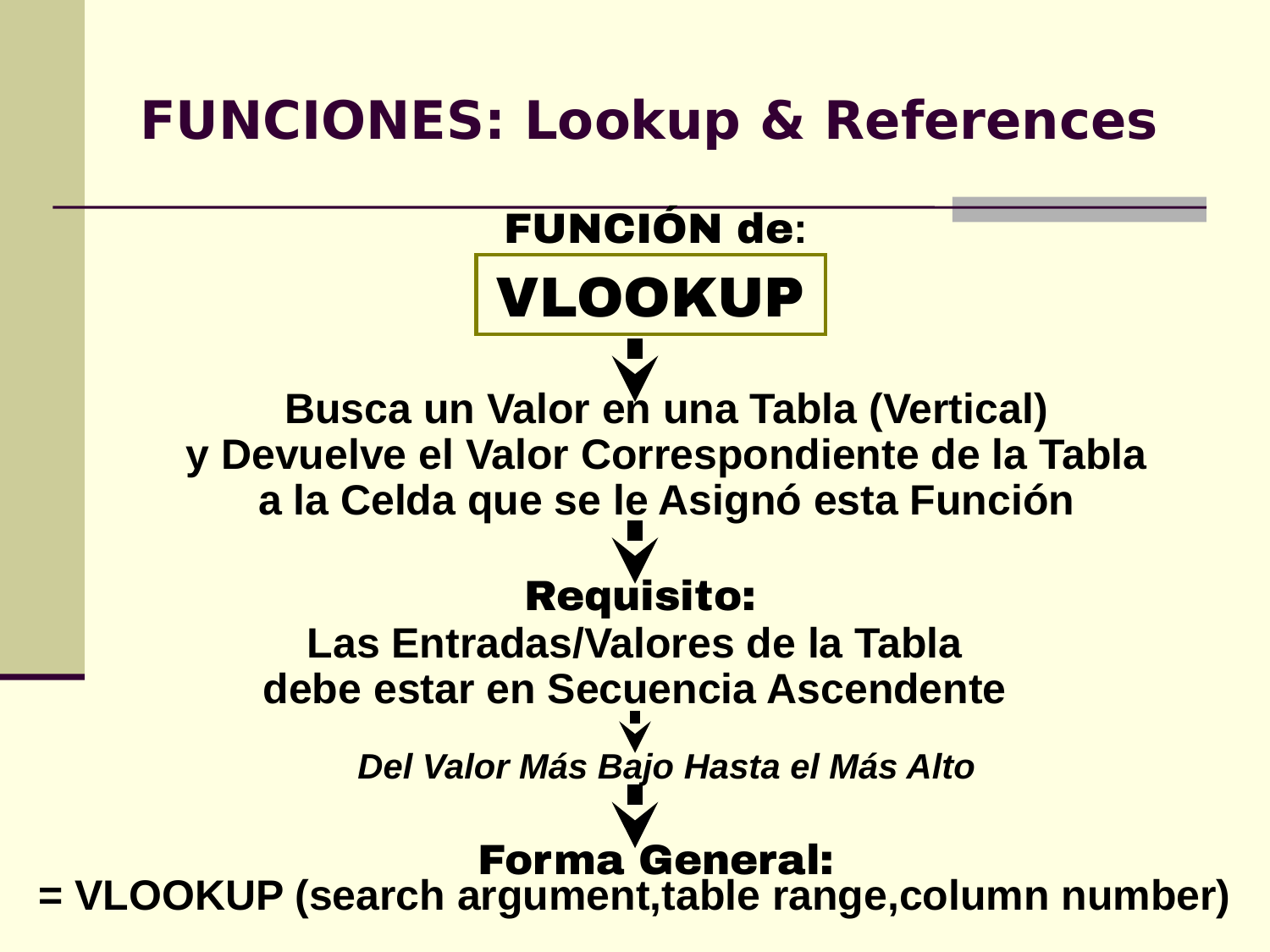

# FUNCIONES: Lookup & References
FUNCIÓN de:
VLOOKUP

Busca un Valor en una Tabla (Vertical)
y Devuelve el Valor Correspondiente de la Tabla
a la Celda que se le Asignó esta Función

Requisito:
Las Entradas/Valores de la Tabla
debe estar en Secuencia Ascendente

Del Valor Más Bajo Hasta el Más Alto

Forma General:
= VLOOKUP (search argument,table range,column number)